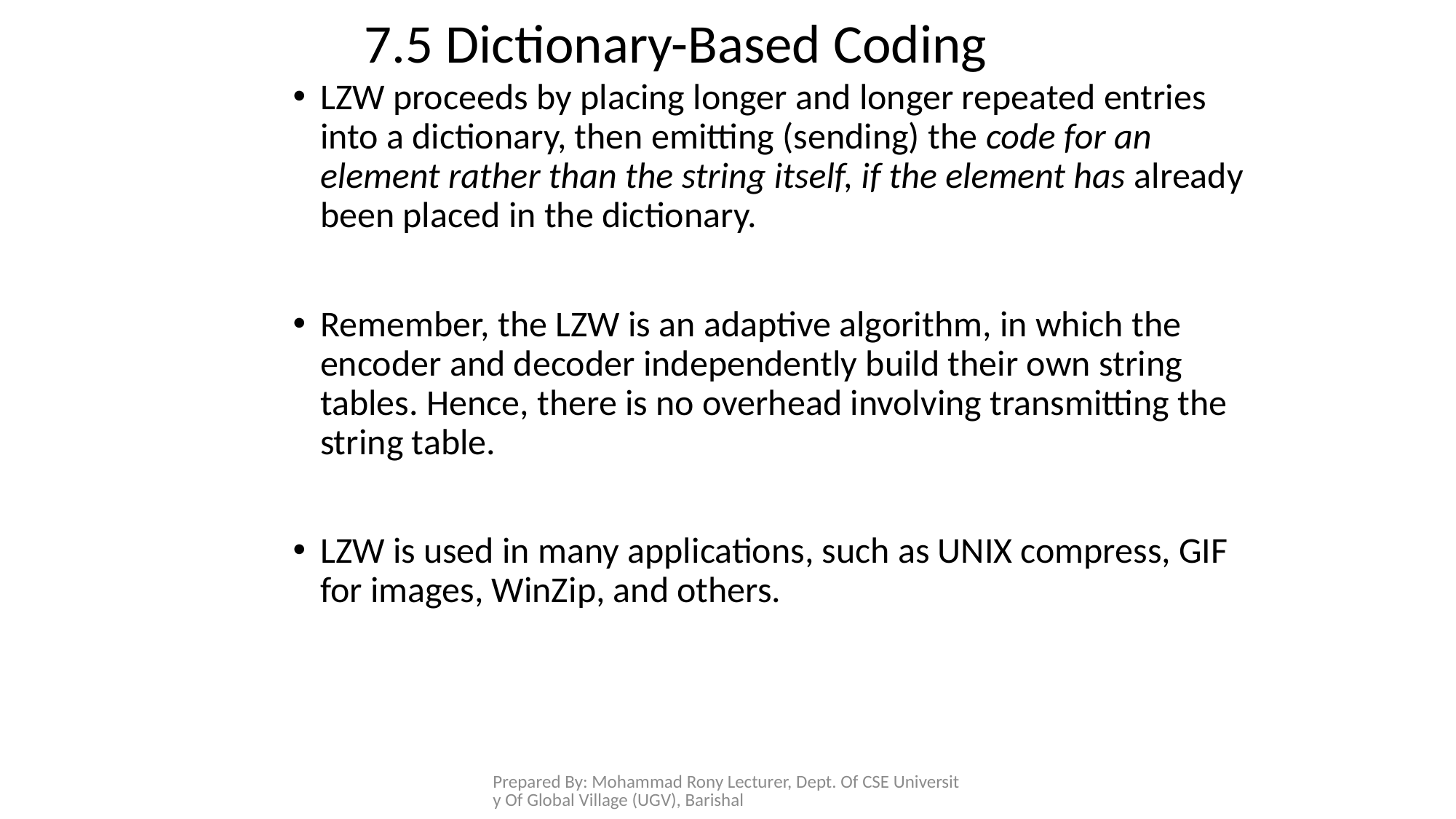

# 7.5 Dictionary-Based Coding
LZW proceeds by placing longer and longer repeated entries into a dictionary, then emitting (sending) the code for an element rather than the string itself, if the element has already been placed in the dictionary.

Remember, the LZW is an adaptive algorithm, in which the encoder and decoder independently build their own string tables. Hence, there is no overhead involving transmitting the string table.

LZW is used in many applications, such as UNIX compress, GIF for images, WinZip, and others.

Prepared By: Mohammad Rony Lecturer, Dept. Of CSE University Of Global Village (UGV), Barishal